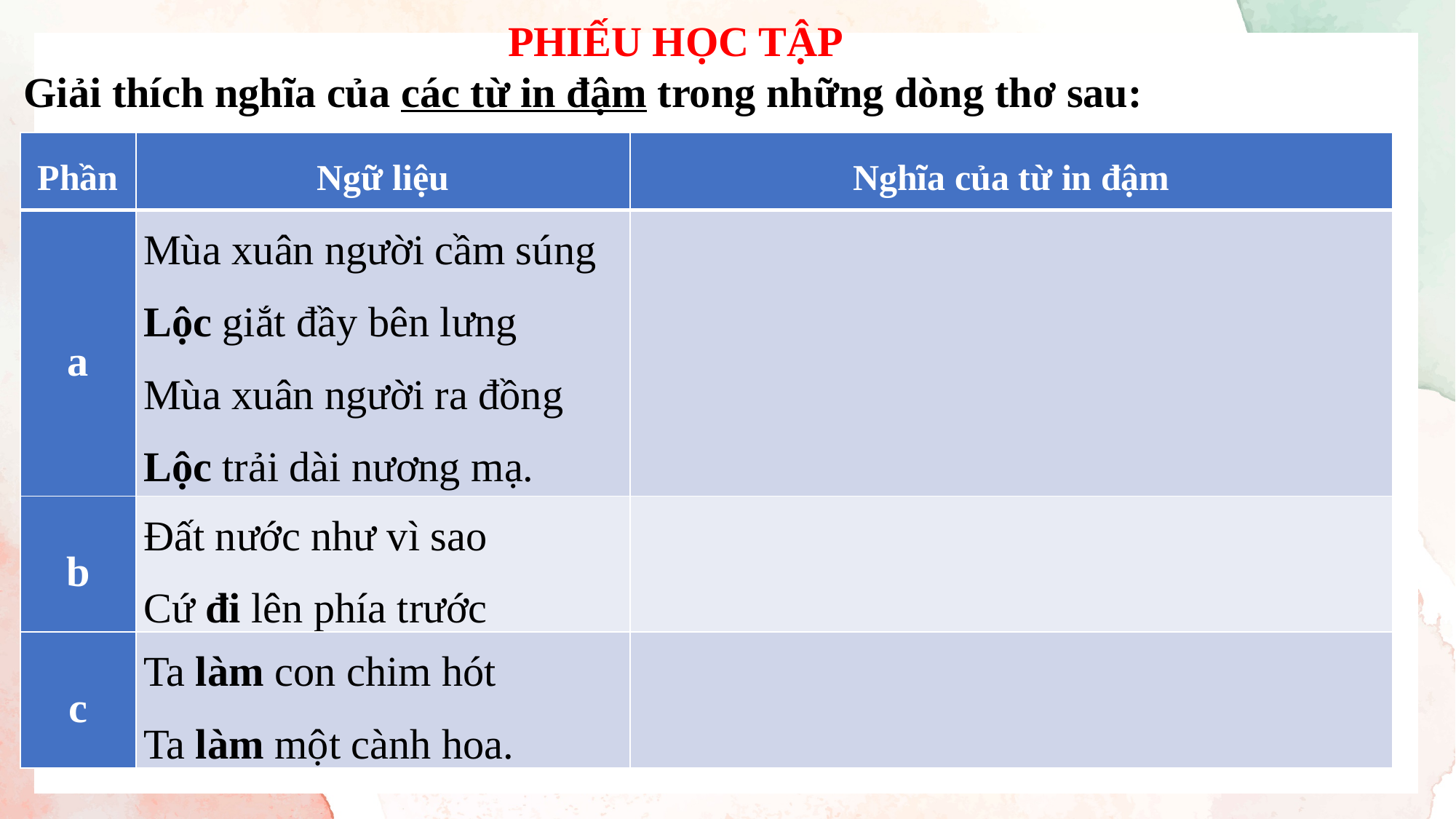

PHIẾU HỌC TẬP
Giải thích nghĩa của các từ in đậm trong những dòng thơ sau:

| Phần | Ngữ liệu | Nghĩa của từ in đậm |
| --- | --- | --- |
| a | Mùa xuân người cầm súng Lộc giắt đầy bên lưng Mùa xuân người ra đồng Lộc trải dài nương mạ. |  |
| b | Đất nước như vì sao Cứ đi lên phía trước |  |
| c | Ta làm con chim hót Ta làm một cành hoa. |  |